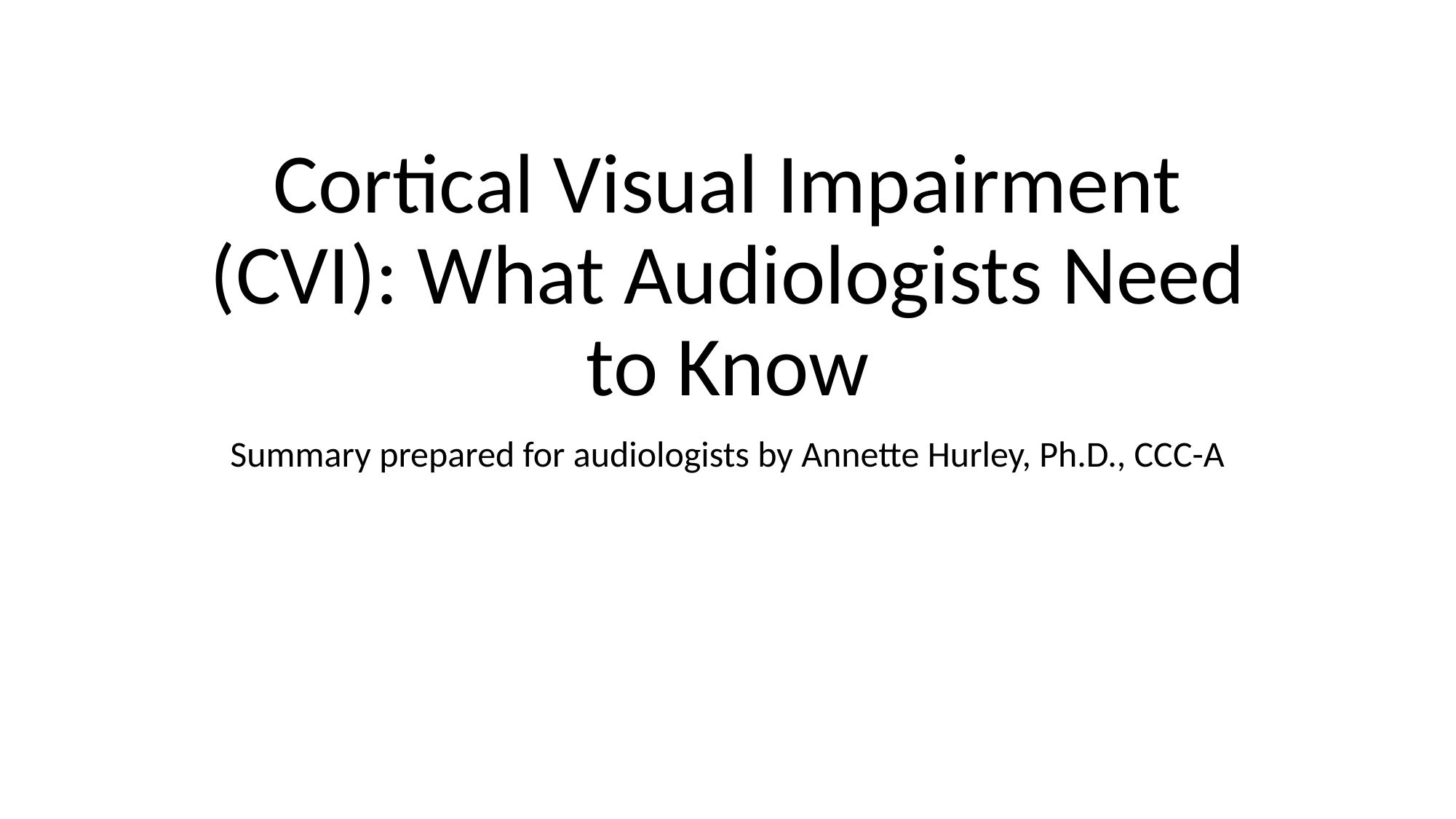

# Cortical Visual Impairment (CVI): What Audiologists Need to Know
Summary prepared for audiologists by Annette Hurley, Ph.D., CCC-A